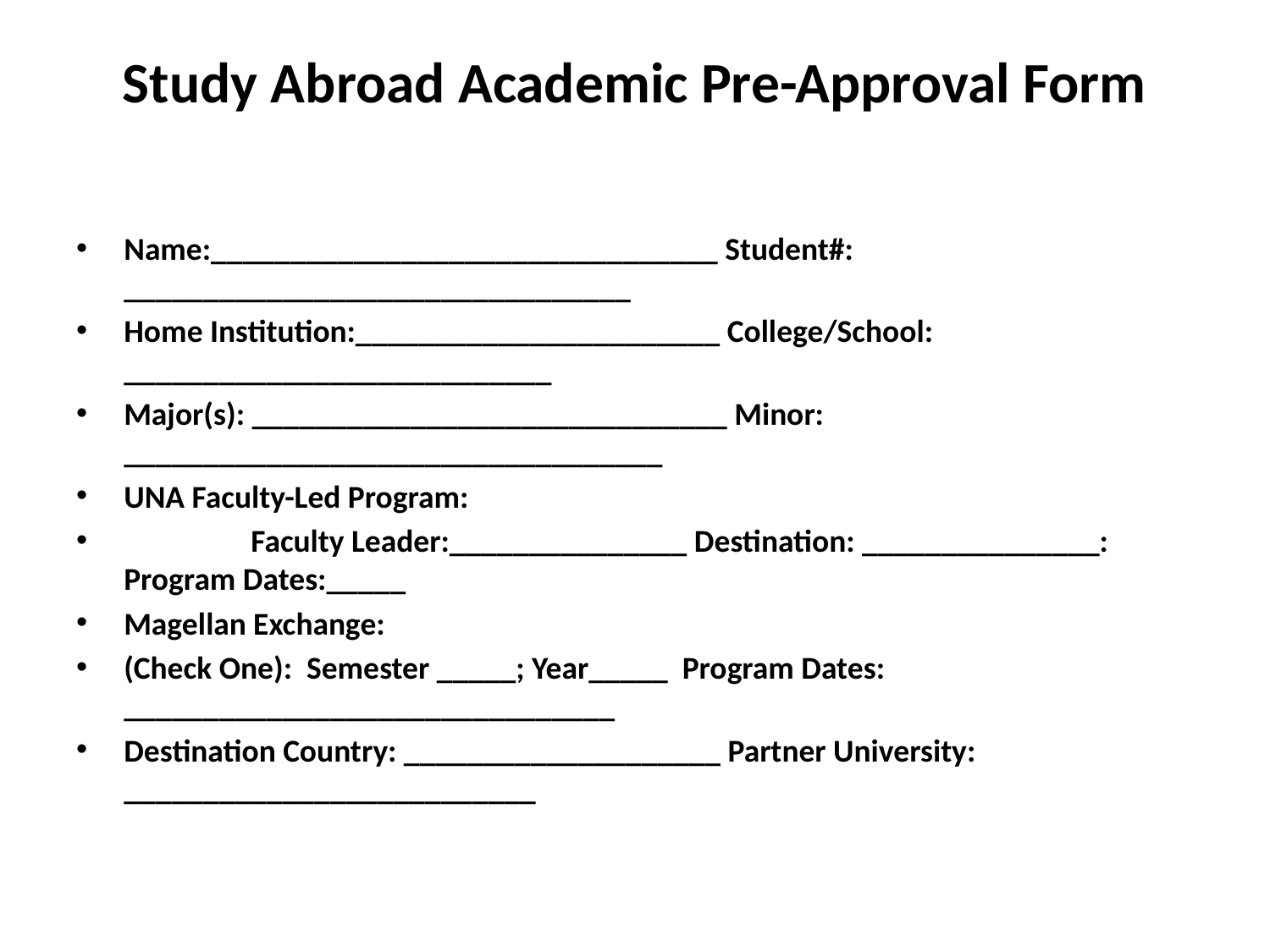

# Study Abroad Academic Pre-Approval Form
Name:________________________________ Student#: ________________________________
Home Institution:_______________________ College/School: ___________________________
Major(s): ______________________________ Minor: __________________________________
UNA Faculty-Led Program:
	Faculty Leader:_______________ Destination: _______________: Program Dates:_____
Magellan Exchange:
(Check One):  Semester _____; Year_____  Program Dates: _______________________________
Destination Country: ____________________ Partner University: __________________________